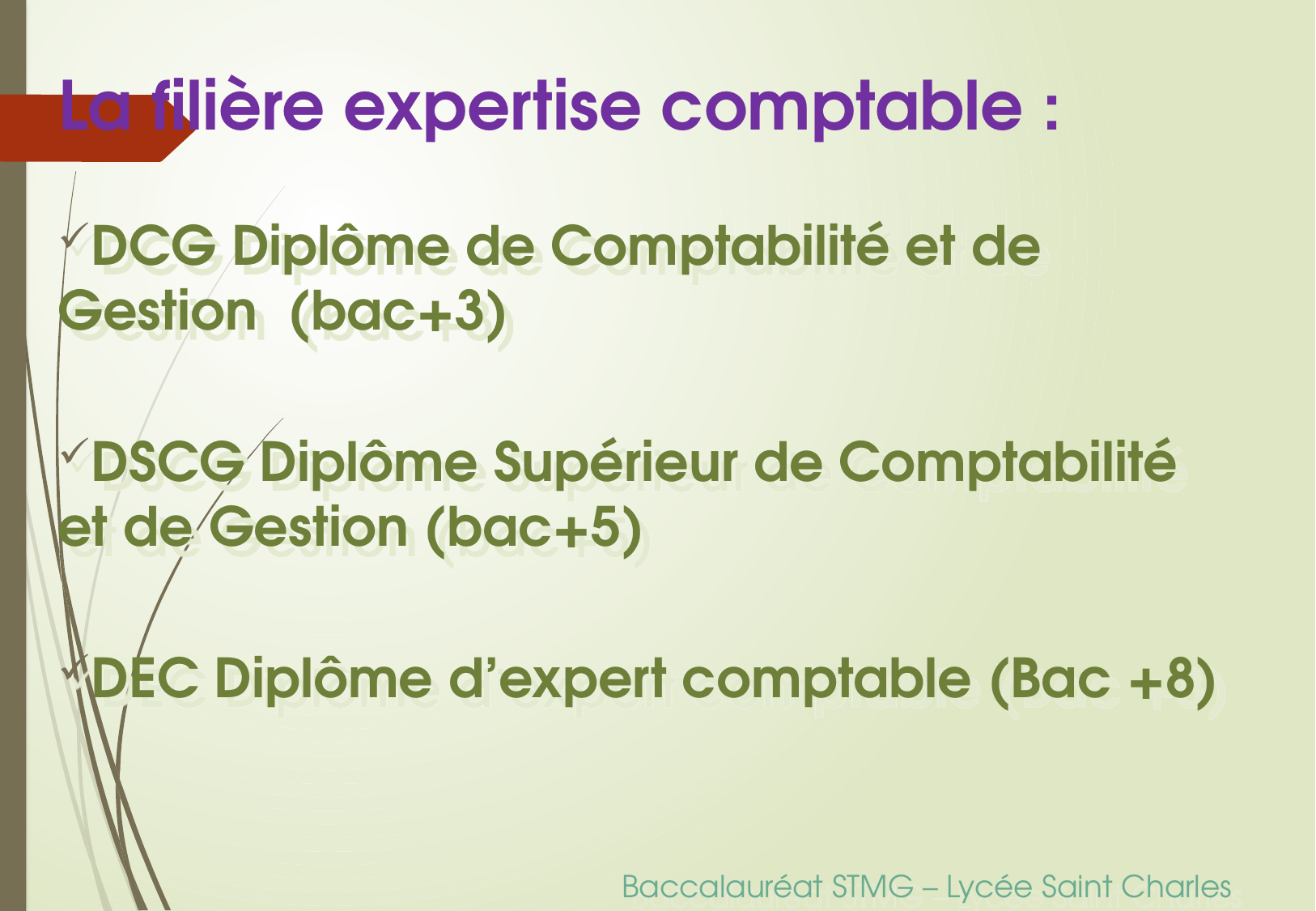

La filière expertise comptable :
DCG Diplôme de Comptabilité et de Gestion  (bac+3)

DSCG Diplôme Supérieur de Comptabilité   et de Gestion (bac+5)

DEC Diplôme d’expert comptable (Bac +8)

Baccalauréat STMG – Lycée Saint Charles